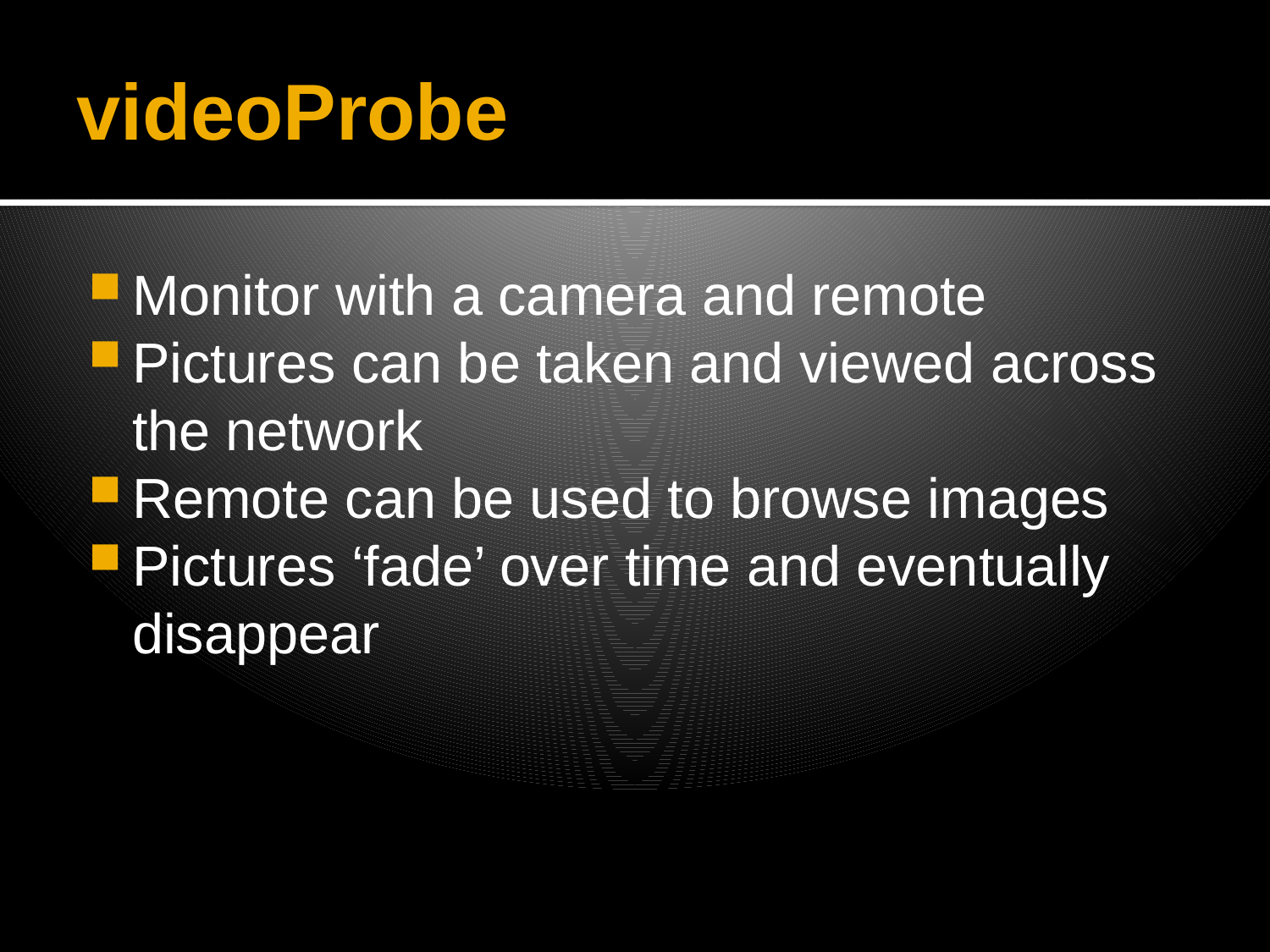

# videoProbe
Monitor with a camera and remote
Pictures can be taken and viewed across the network
Remote can be used to browse images
Pictures ‘fade’ over time and eventually disappear